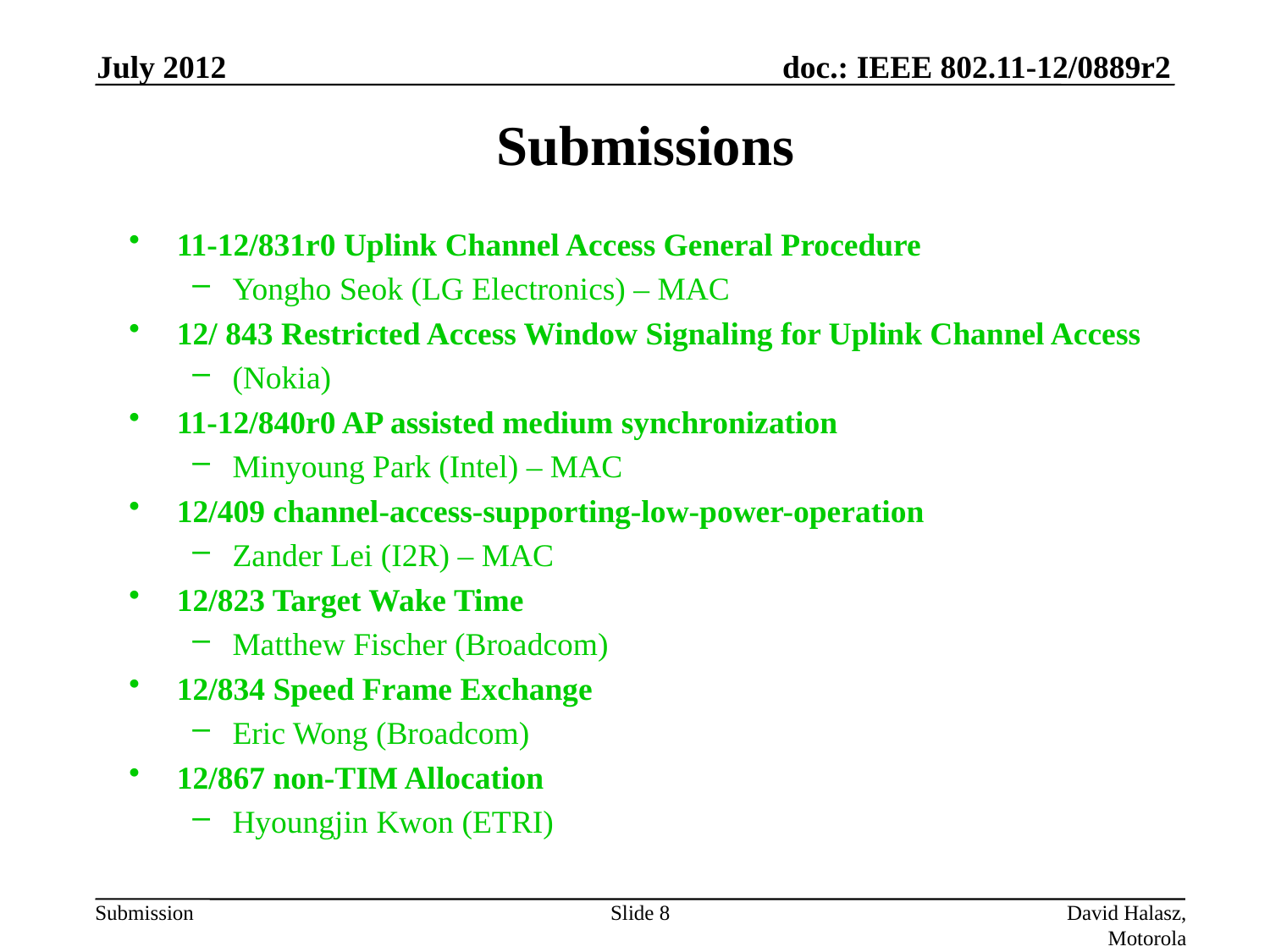

July 2012
# Submissions

11-12/831r0 Uplink Channel Access General Procedure
Yongho Seok (LG Electronics) – MAC
12/ 843 Restricted Access Window Signaling for Uplink Channel Access
(Nokia)
11-12/840r0 AP assisted medium synchronization
Minyoung Park (Intel) – MAC
12/409 channel-access-supporting-low-power-operation
Zander Lei (I2R) – MAC
12/823 Target Wake Time
Matthew Fischer (Broadcom)
12/834 Speed Frame Exchange
Eric Wong (Broadcom)
12/867 non-TIM Allocation
Hyoungjin Kwon (ETRI)

Slide 8
David Halasz, Motorola Mobility